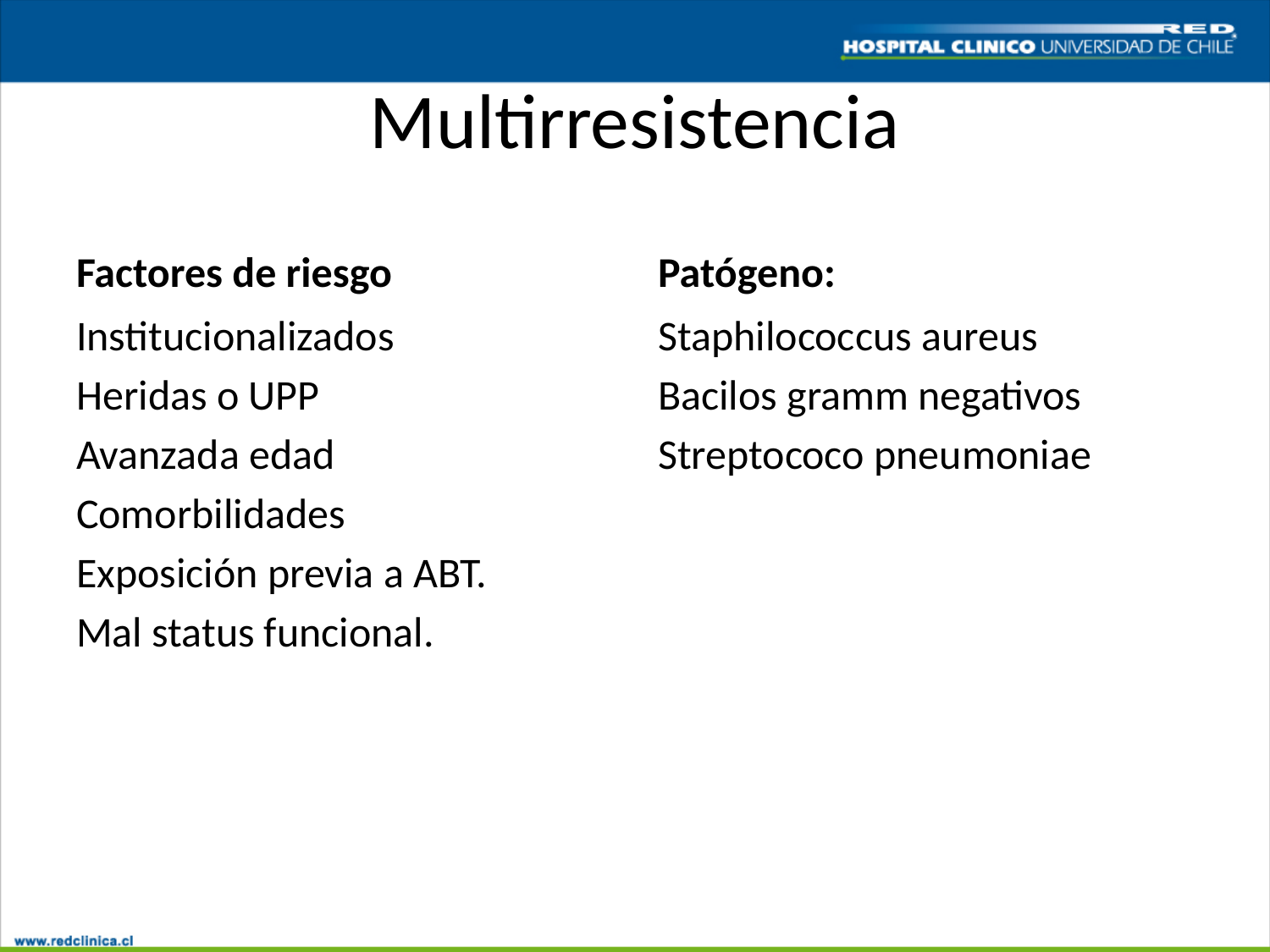

# Multirresistencia
Factores de riesgo
Patógeno:
Institucionalizados
Heridas o UPP
Avanzada edad
Comorbilidades
Exposición previa a ABT.
Mal status funcional.

Staphilococcus aureus
Bacilos gramm negativos
Streptococo pneumoniae